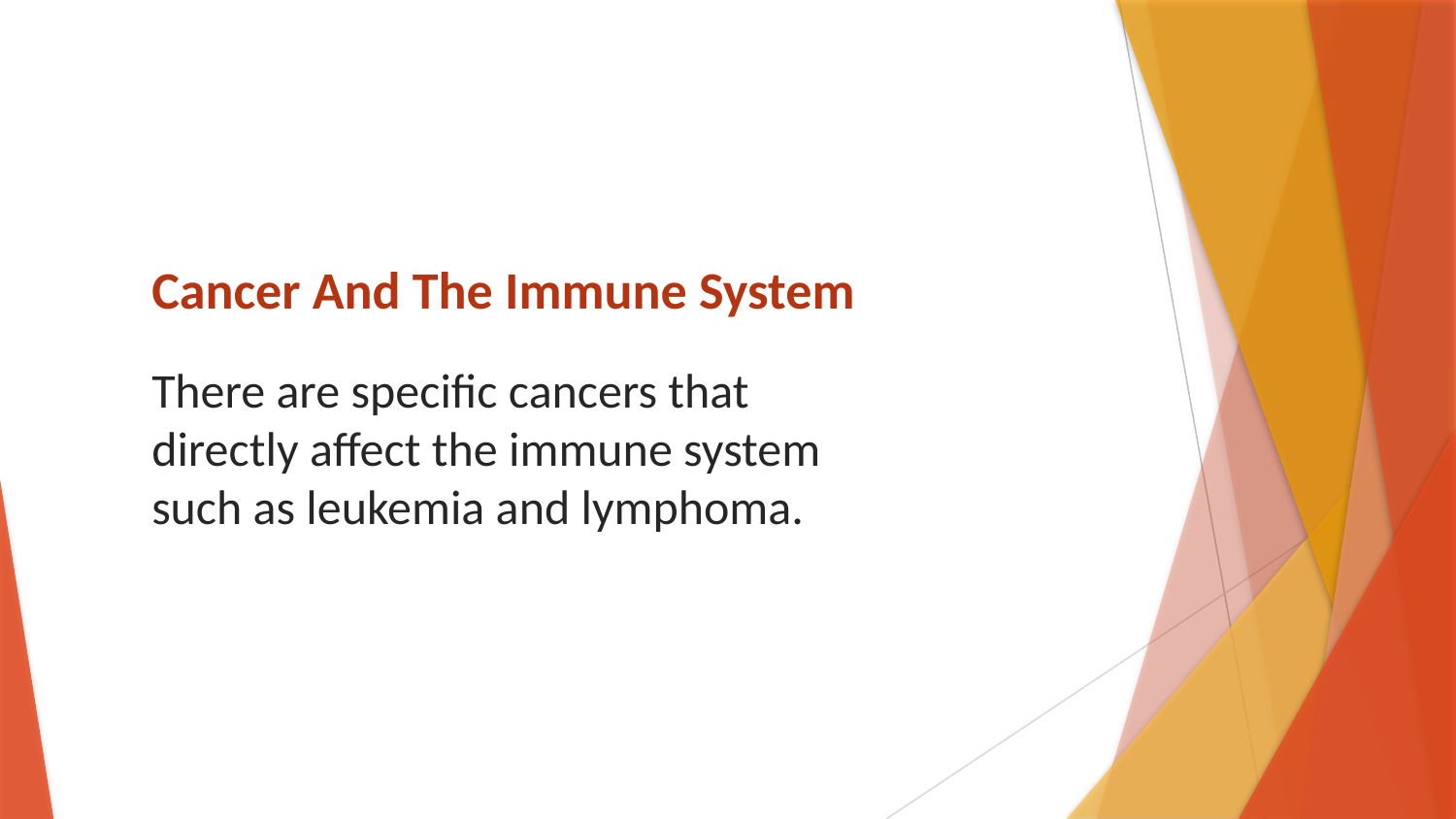

# Cancer And The Immune System
There are specific cancers that directly affect the immune system such as leukemia and lymphoma.